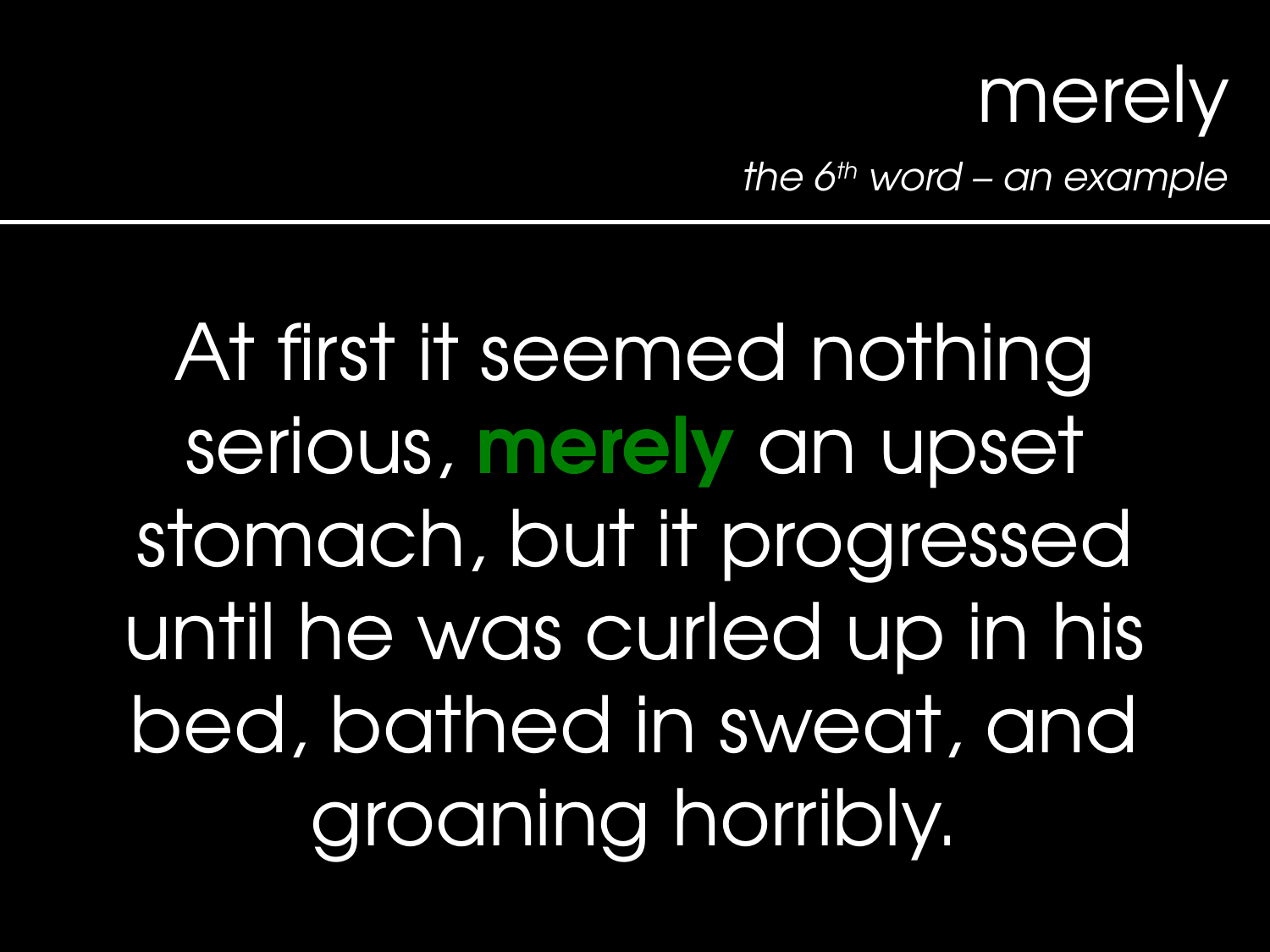

merely
the 6th word – an example
At first it seemed nothing serious, merely an upset stomach, but it progressed until he was curled up in his bed, bathed in sweat, and groaning horribly.